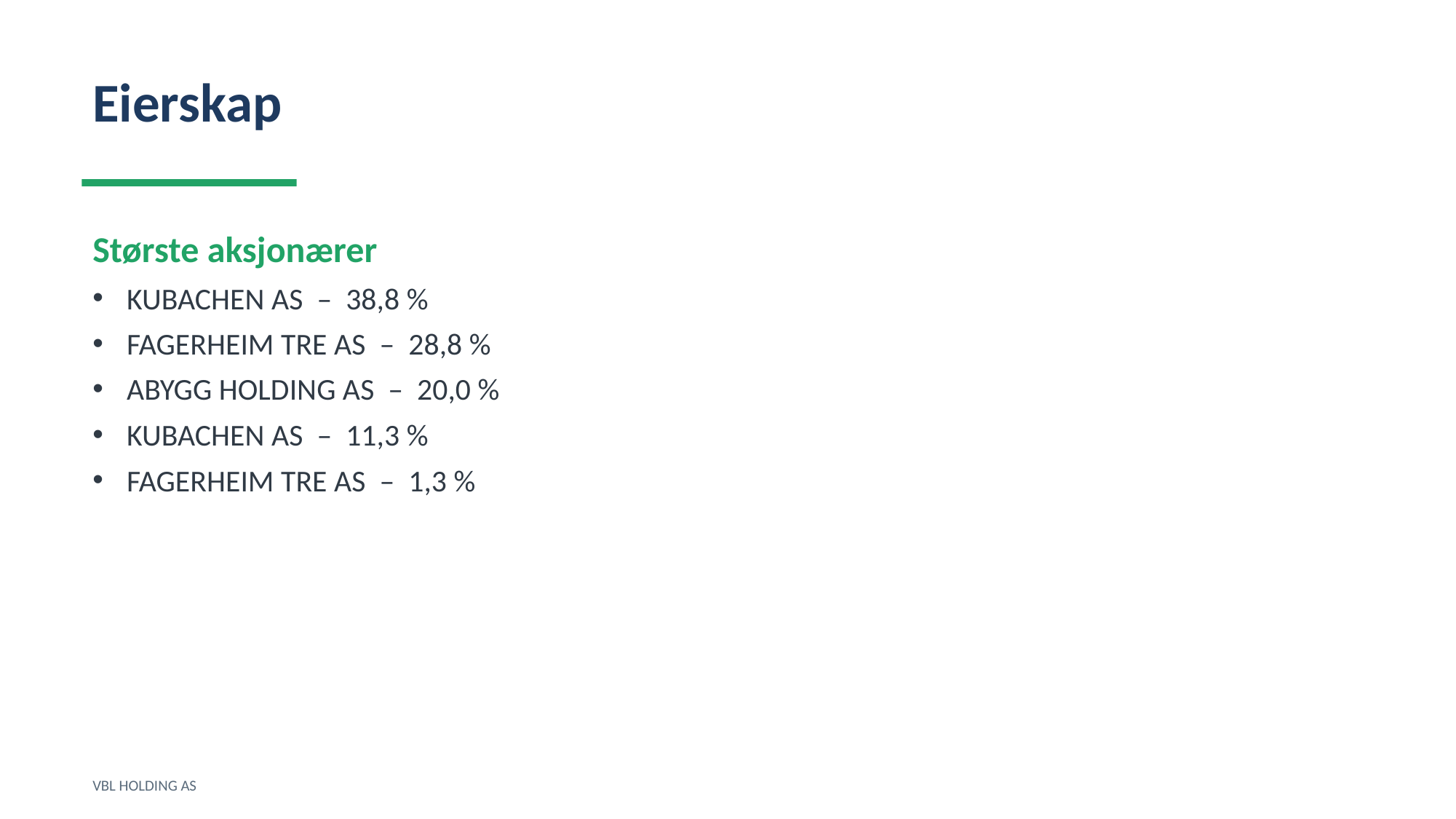

Eierskap

Største aksjonærer
KUBACHEN AS  –  38,8 %
FAGERHEIM TRE AS  –  28,8 %
ABYGG HOLDING AS  –  20,0 %
KUBACHEN AS  –  11,3 %
FAGERHEIM TRE AS  –  1,3 %
VBL HOLDING AS